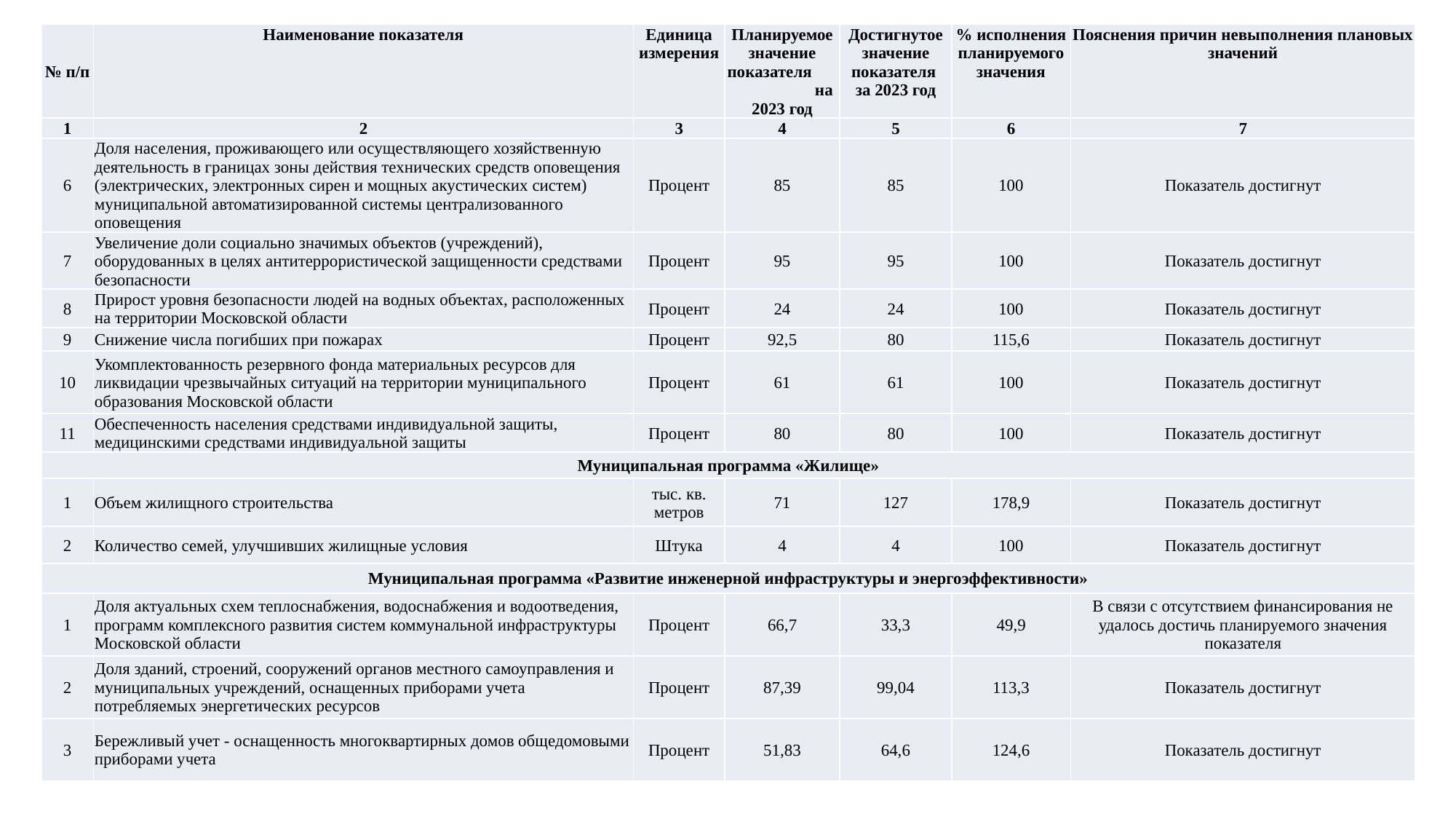

| № п/п | Наименование показателя | Единица измерения | Планируемое значение показателя на 2023 год | Достигнутое значение показателя за 2023 год | % исполнения планируемого значения | Пояснения причин невыполнения плановых значений |
| --- | --- | --- | --- | --- | --- | --- |
| 1 | 2 | 3 | 4 | 5 | 6 | 7 |
| 6 | Доля населения, проживающего или осуществляющего хозяйственную деятельность в границах зоны действия технических средств оповещения (электрических, электронных сирен и мощных акустических систем) муниципальной автоматизированной системы централизованного оповещения | Процент | 85 | 85 | 100 | Показатель достигнут |
| 7 | Увеличение доли социально значимых объектов (учреждений), оборудованных в целях антитеррористической защищенности средствами безопасности | Процент | 95 | 95 | 100 | Показатель достигнут |
| 8 | Прирост уровня безопасности людей на водных объектах, расположенных на территории Московской области | Процент | 24 | 24 | 100 | Показатель достигнут |
| 9 | Снижение числа погибших при пожарах | Процент | 92,5 | 80 | 115,6 | Показатель достигнут |
| 10 | Укомплектованность резервного фонда материальных ресурсов для ликвидации чрезвычайных ситуаций на территории муниципального образования Московской области | Процент | 61 | 61 | 100 | Показатель достигнут |
| 11 | Обеспеченность населения средствами индивидуальной защиты, медицинскими средствами индивидуальной защиты | Процент | 80 | 80 | 100 | Показатель достигнут |
| Муниципальная программа «Жилище» |  |  |  |  |  |  |
| 1 | Объем жилищного строительства | тыс. кв. метров | 71 | 127 | 178,9 | Показатель достигнут |
| 2 | Количество семей, улучшивших жилищные условия | Штука | 4 | 4 | 100 | Показатель достигнут |
| Муниципальная программа «Развитие инженерной инфраструктуры и энергоэффективности» |  |  |  |  |  |  |
| 1 | Доля актуальных схем теплоснабжения, водоснабжения и водоотведения, программ комплексного развития систем коммунальной инфраструктуры Московской области | Процент | 66,7 | 33,3 | 49,9 | В связи с отсутствием финансирования не удалось достичь планируемого значения показателя |
| 2 | Доля зданий, строений, сооружений органов местного самоуправления и муниципальных учреждений, оснащенных приборами учета потребляемых энергетических ресурсов | Процент | 87,39 | 99,04 | 113,3 | Показатель достигнут |
| 3 | Бережливый учет - оснащенность многоквартирных домов общедомовыми приборами учета | Процент | 51,83 | 64,6 | 124,6 | Показатель достигнут |